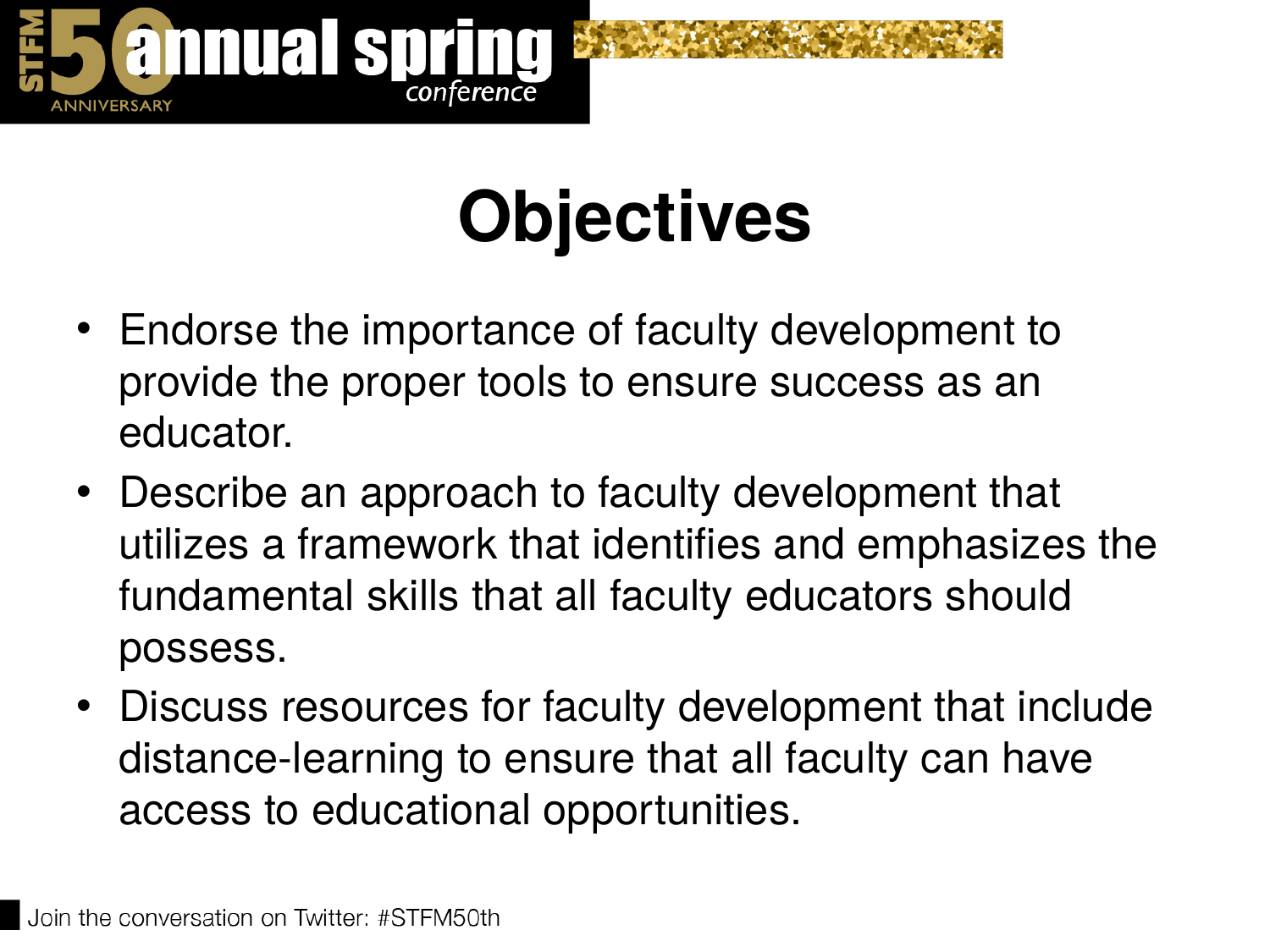

# Objectives
Endorse the importance of faculty development to provide the proper tools to ensure success as an educator.
Describe an approach to faculty development that utilizes a framework that identifies and emphasizes the fundamental skills that all faculty educators should possess.
Discuss resources for faculty development that include distance-learning to ensure that all faculty can have access to educational opportunities.